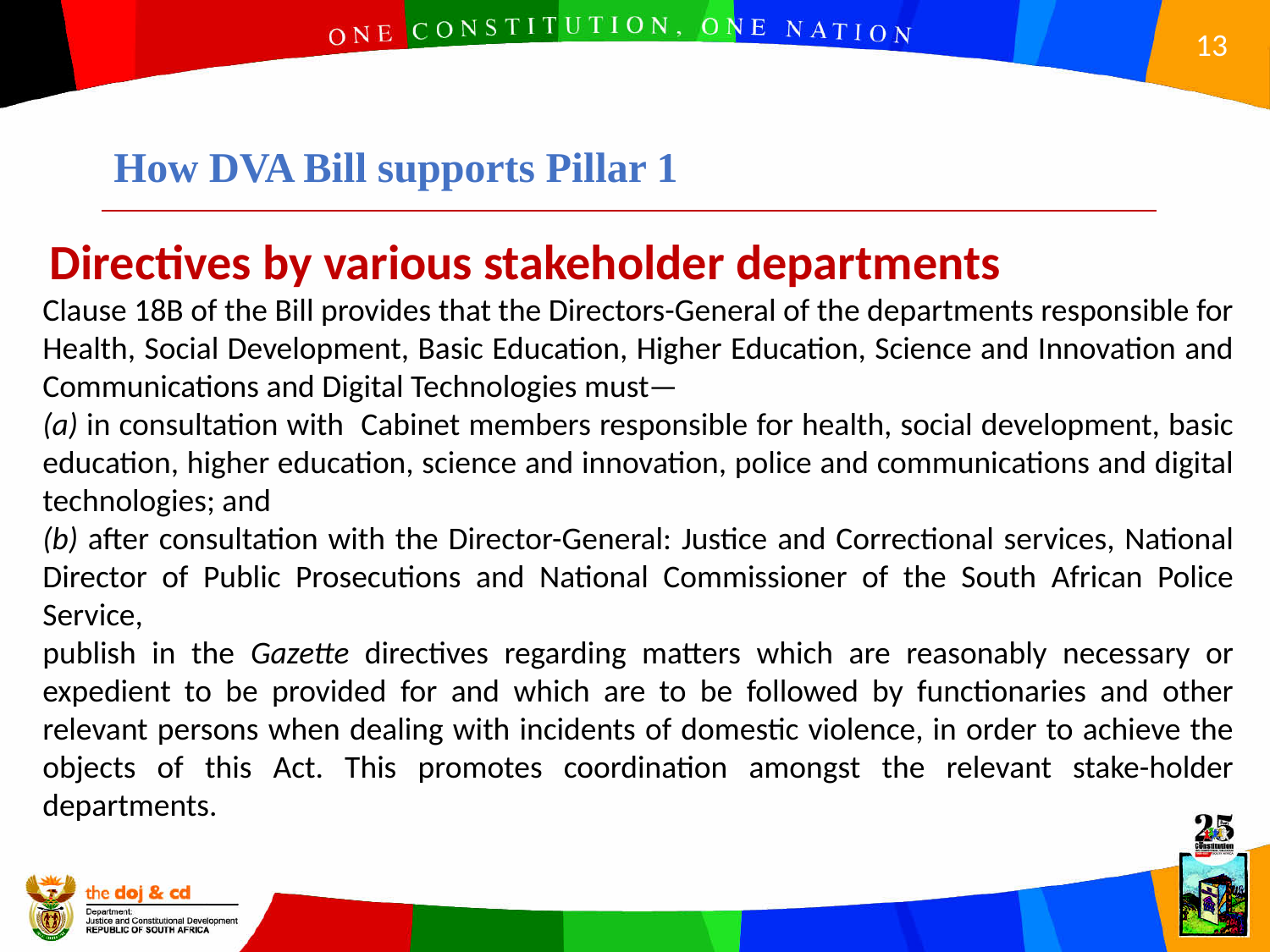

How DVA Bill supports Pillar 1
 Directives by various stakeholder departments
Clause 18B of the Bill provides that the Directors-General of the departments responsible for Health, Social Development, Basic Education, Higher Education, Science and Innovation and Communications and Digital Technologies must—
(a) in consultation with  Cabinet members responsible for health, social development, basic education, higher education, science and innovation, police and communications and digital technologies; and
(b) after consultation with the Director-General: Justice and Correctional services, National Director of Public Prosecutions and National Commissioner of the South African Police Service,
publish in the Gazette directives regarding matters which are reasonably necessary or expedient to be provided for and which are to be followed by functionaries and other relevant persons when dealing with incidents of domestic violence, in order to achieve the objects of this Act. This promotes coordination amongst the relevant stake-holder departments.